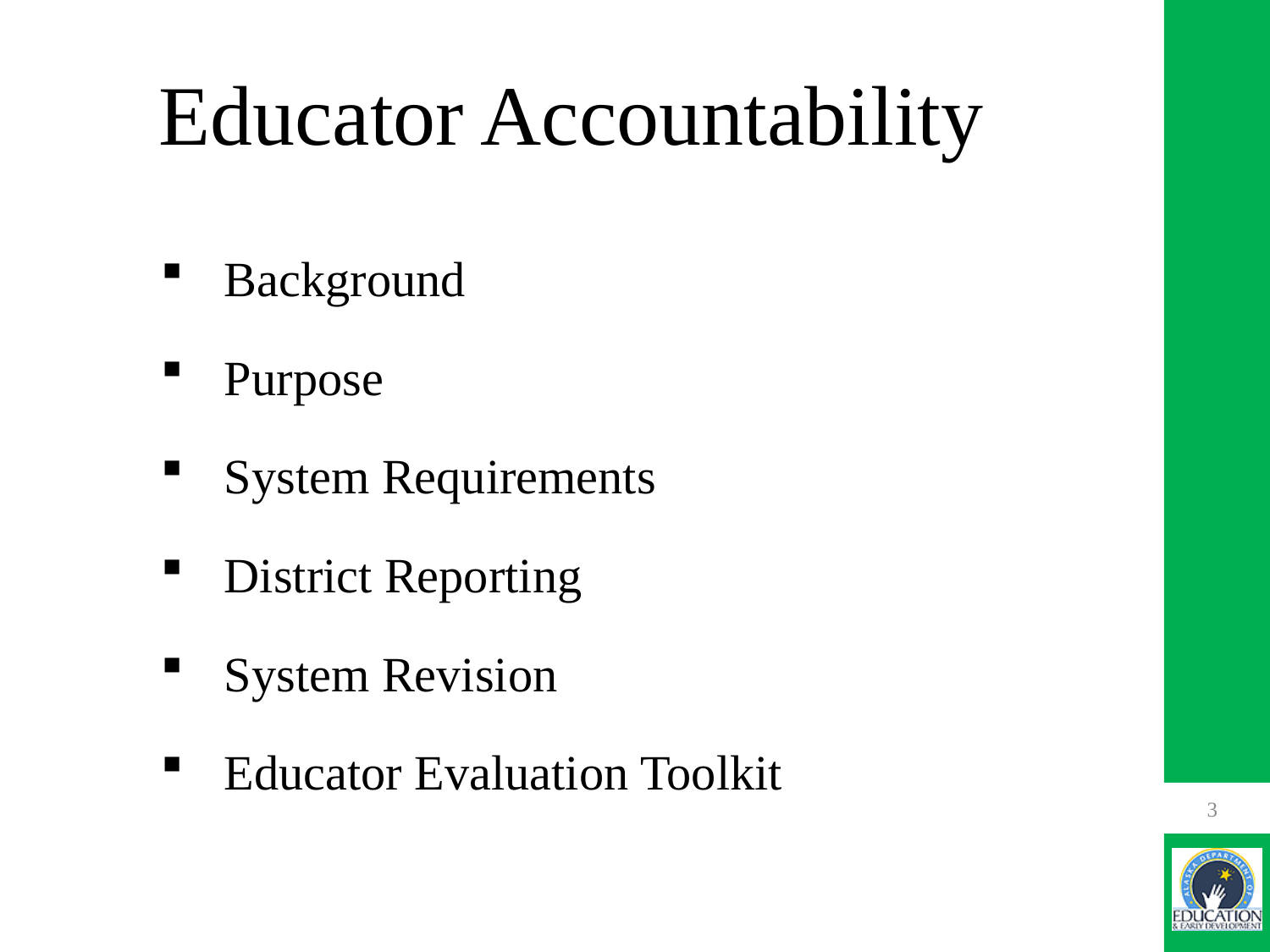

# Educator Accountability
Background
Purpose
System Requirements
District Reporting
System Revision
Educator Evaluation Toolkit
3